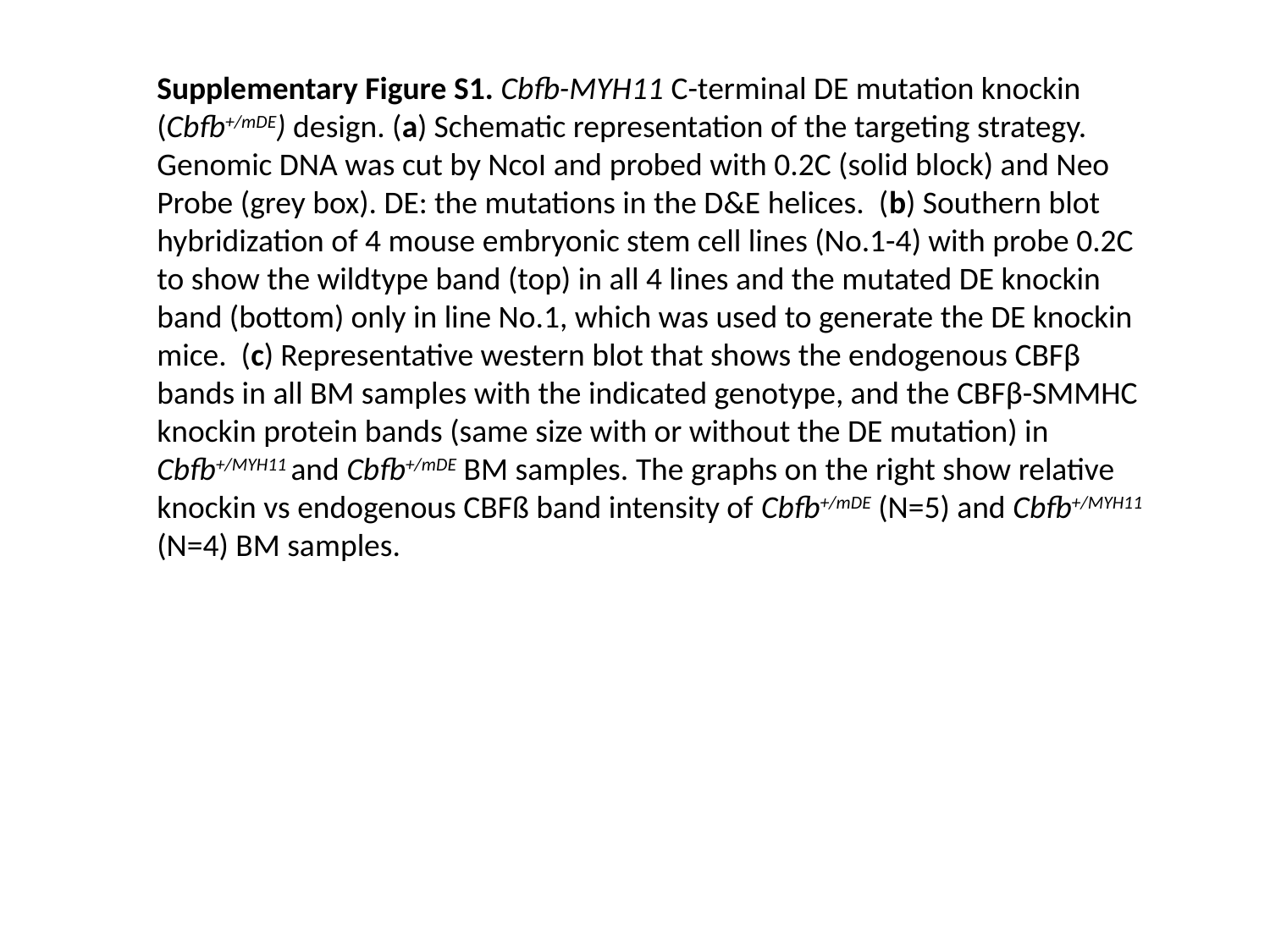

Supplementary Figure S1. Cbfb-MYH11 C-terminal DE mutation knockin (Cbfb+/mDE) design. (a) Schematic representation of the targeting strategy. Genomic DNA was cut by NcoI and probed with 0.2C (solid block) and Neo Probe (grey box). DE: the mutations in the D&E helices.  (b) Southern blot hybridization of 4 mouse embryonic stem cell lines (No.1-4) with probe 0.2C to show the wildtype band (top) in all 4 lines and the mutated DE knockin band (bottom) only in line No.1, which was used to generate the DE knockin mice.  (c) Representative western blot that shows the endogenous CBFβ bands in all BM samples with the indicated genotype, and the CBFβ-SMMHC knockin protein bands (same size with or without the DE mutation) in Cbfb+/MYH11 and Cbfb+/mDE BM samples. The graphs on the right show relative knockin vs endogenous CBFß band intensity of Cbfb+/mDE (N=5) and Cbfb+/MYH11 (N=4) BM samples.